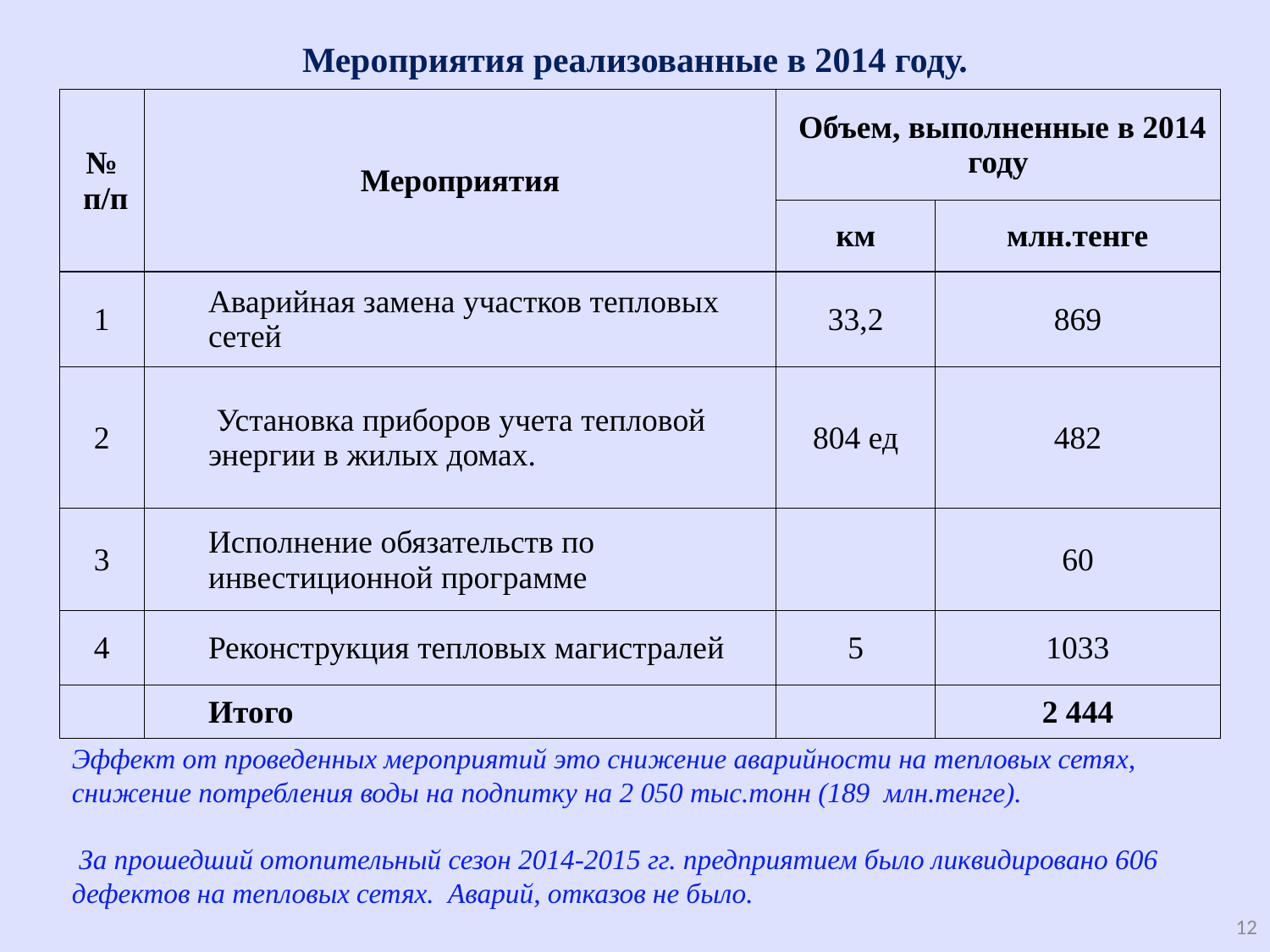

# Мероприятия реализованные в 2014 году.
| № п/п | Мероприятия | Объем, выполненные в 2014 году |  |
| --- | --- | --- | --- |
|  |  | км | млн.тенге |
| 1 | Аварийная замена участков тепловых сетей | 33,2 | 869 |
| 2 | Установка приборов учета тепловой энергии в жилых домах. | 804 ед | 482 |
| 3 | Исполнение обязательств по инвестиционной программе |  | 60 |
| 4 | Реконструкция тепловых магистралей | 5 | 1033 |
|  | Итого |  | 2 444 |
Эффект от проведенных мероприятий это снижение аварийности на тепловых сетях, снижение потребления воды на подпитку на 2 050 тыс.тонн (189  млн.тенге).

 За прошедший отопительный сезон 2014-2015 гг. предприятием было ликвидировано 606 дефектов на тепловых сетях.  Аварий, отказов не было.

12